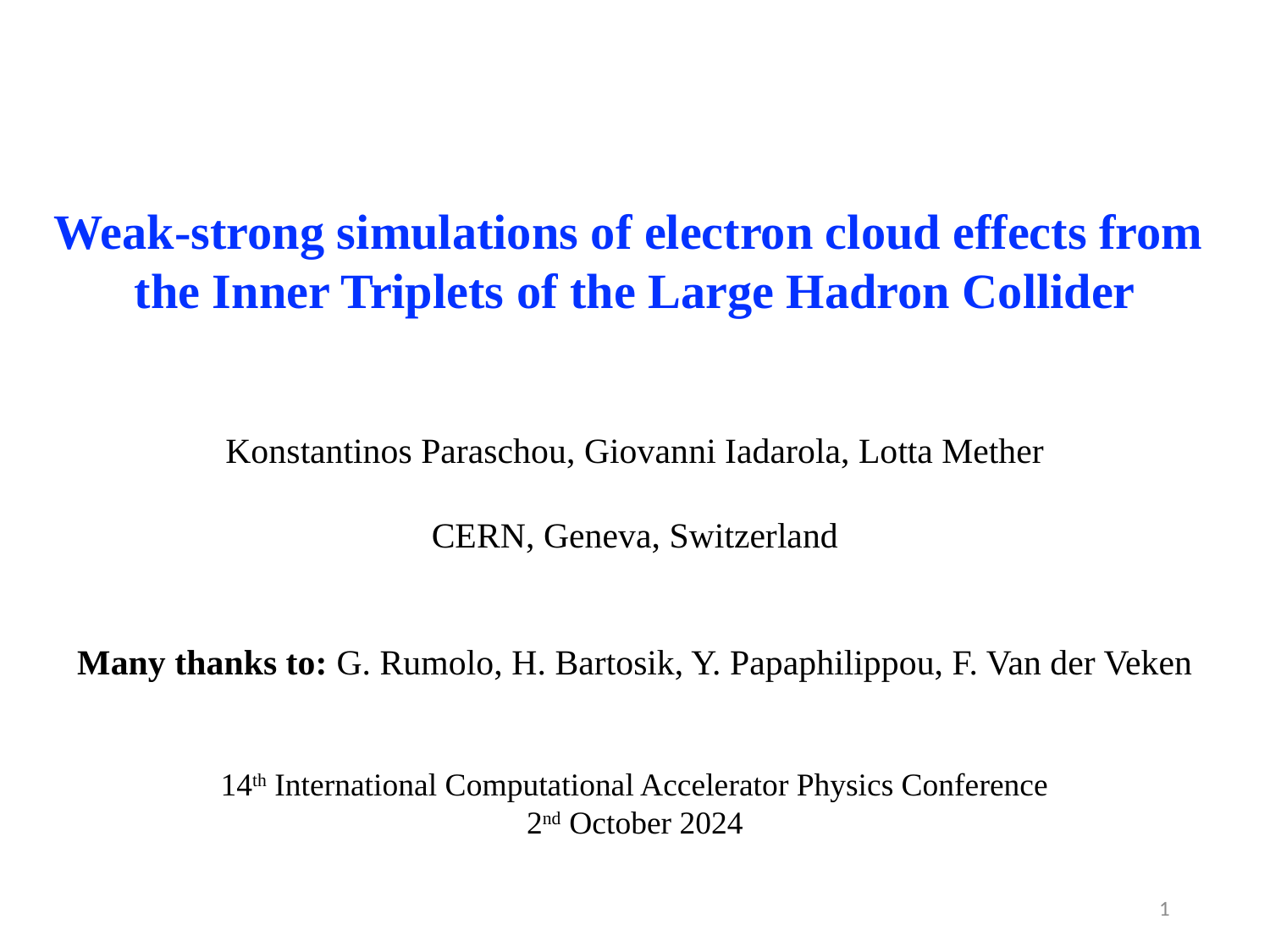

Weak-strong simulations of electron cloud effects from
the Inner Triplets of the Large Hadron Collider
Konstantinos Paraschou, Giovanni Iadarola, Lotta Mether

CERN, Geneva, Switzerland

Many thanks to: G. Rumolo, H. Bartosik, Y. Papaphilippou, F. Van der Veken

14th International Computational Accelerator Physics Conference
2nd October 2024
1